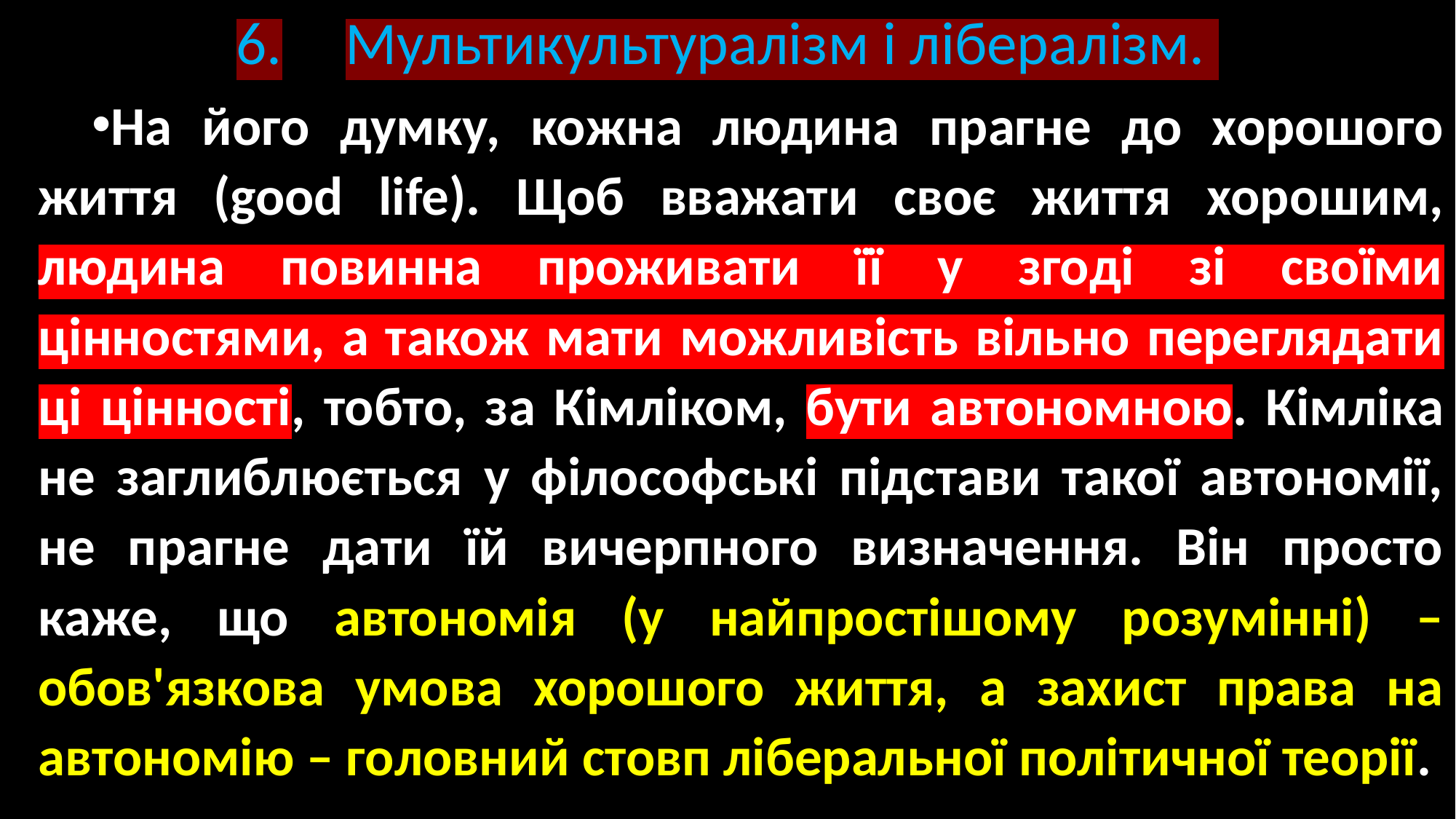

# 6.	Мультикультуралізм і лібералізм.
На його думку, кожна людина прагне до хорошого життя (good life). Щоб вважати своє життя хорошим, людина повинна проживати її у згоді зі своїми цінностями, а також мати можливість вільно переглядати ці цінності, тобто, за Кімліком, бути автономною. Кімліка не заглиблюється у філософські підстави такої автономії, не прагне дати їй вичерпного визначення. Він просто каже, що автономія (у найпростішому розумінні) – обов'язкова умова хорошого життя, а захист права на автономію – головний стовп ліберальної політичної теорії.